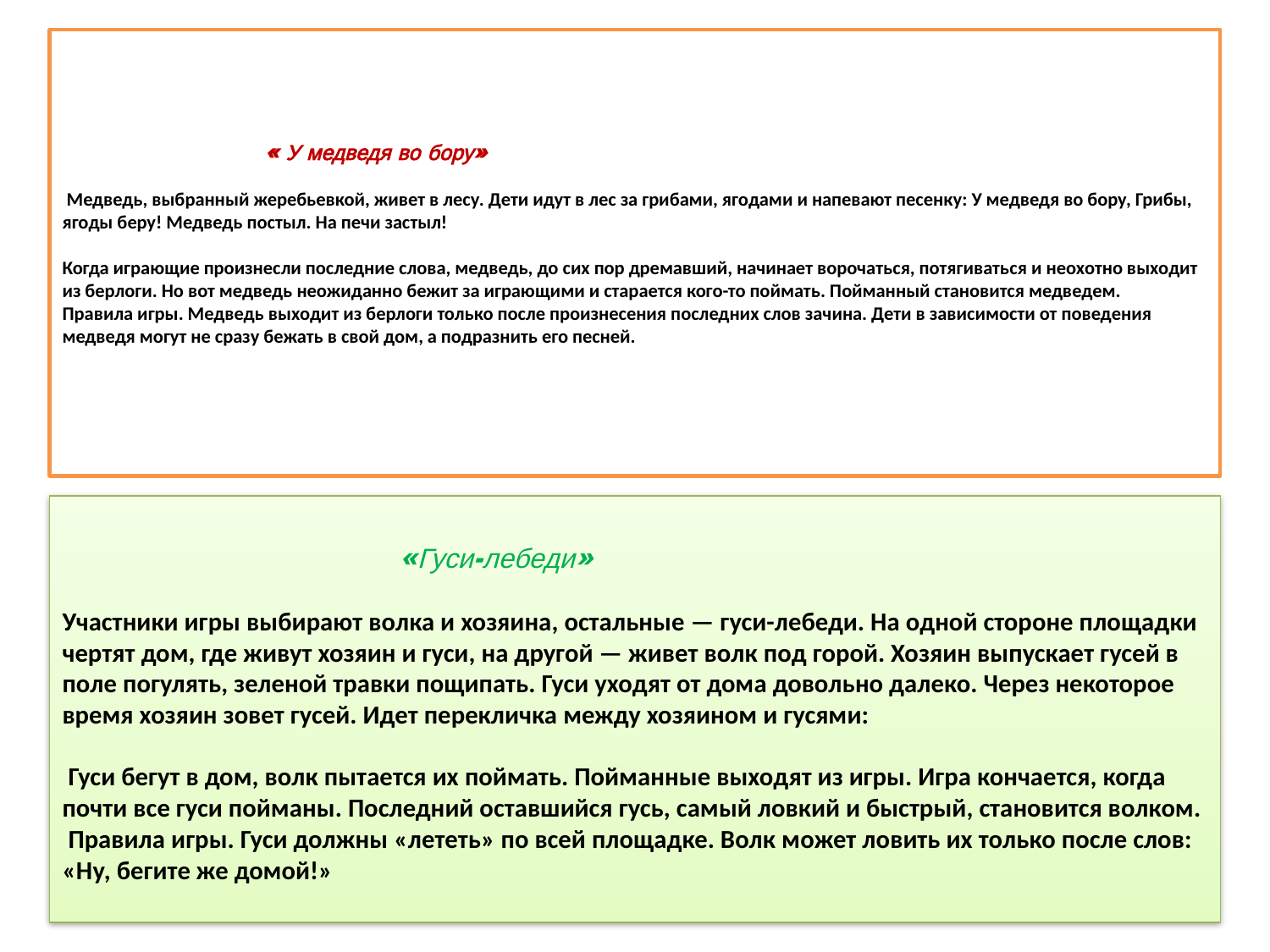

# « У медведя во бору» Медведь, выбранный жеребьевкой, живет в лесу. Дети идут в лес за грибами, ягодами и напевают песенку: У медведя во бору, Грибы, ягоды беру! Медведь постыл. На печи застыл! Когда играющие произнесли последние слова, медведь, до сих пор дремавший, начинает ворочаться, потягиваться и неохотно выходит из берлоги. Но вот медведь неожиданно бежит за играющими и старается кого-то поймать. Пойманный становится медведем. Правила игры. Медведь выходит из берлоги только после произнесения последних слов зачина. Дети в зависимости от поведения медведя могут не сразу бежать в свой дом, а подразнить его песней.

                                     «Гуси-лебеди»
 
Участники игры выбирают волка и хозяина, остальные — гуси-лебеди. На одной стороне площадки чертят дом, где живут хозяин и гуси, на другой — живет волк под горой. Хозяин выпускает гусей в поле погулять, зеленой травки пощипать. Гуси уходят от дома довольно далеко. Через некоторое время хозяин зовет гусей. Идет перекличка между хозяином и гусями:
 
 Гуси бегут в дом, волк пытается их поймать. Пойманные выходят из игры. Игра кончается, когда почти все гуси пойманы. Последний оставшийся гусь, самый ловкий и быстрый, становится волком.
 Правила игры. Гуси должны «лететь» по всей площадке. Волк может ловить их только после слов: «Ну, бегите же домой!»